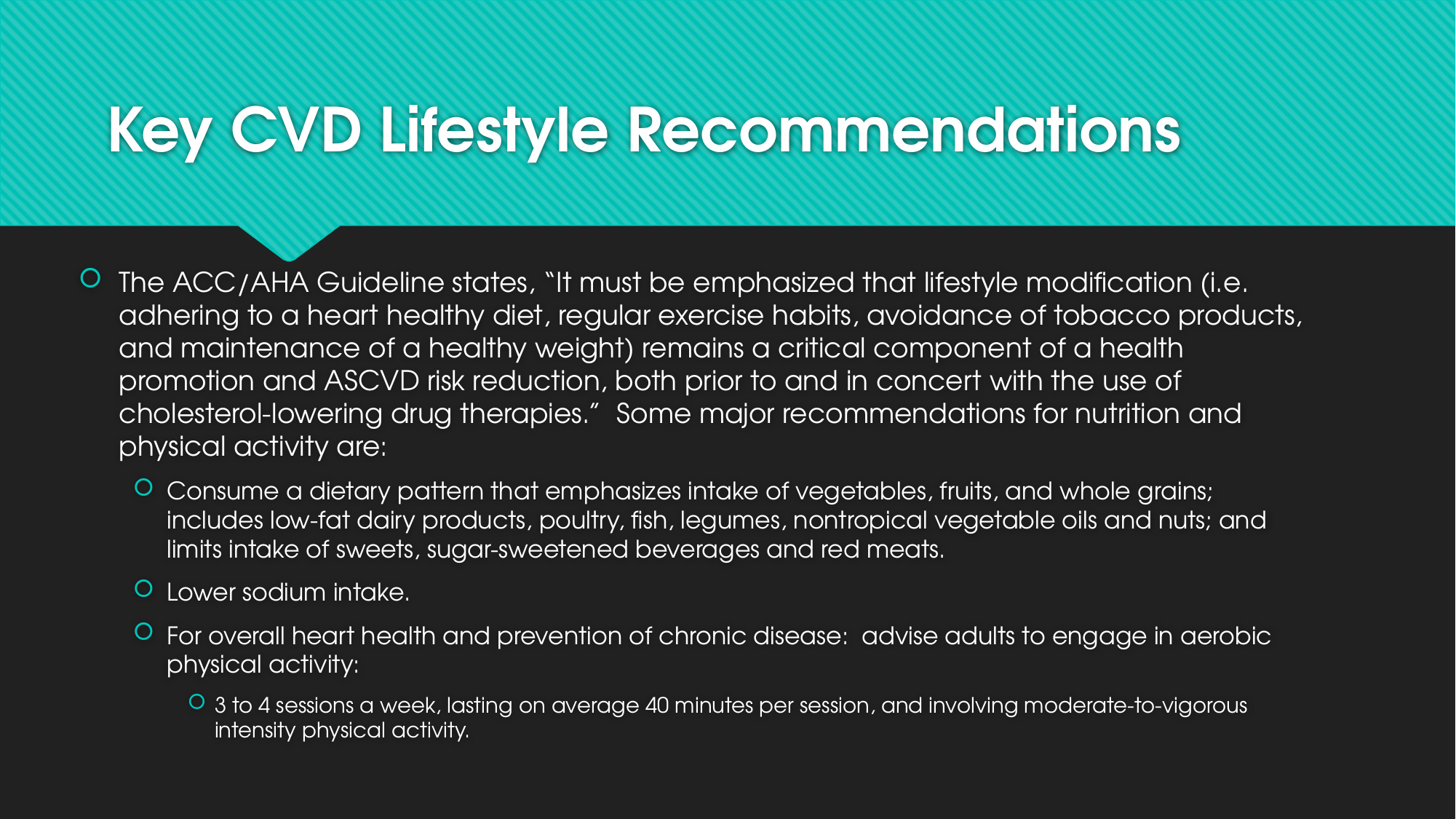

# Key CVD Lifestyle Recommendations
The ACC/AHA Guideline states, “It must be emphasized that lifestyle modification (i.e. adhering to a heart healthy diet, regular exercise habits, avoidance of tobacco products, and maintenance of a healthy weight) remains a critical component of a health promotion and ASCVD risk reduction, both prior to and in concert with the use of cholesterol-lowering drug therapies.”  Some major recommendations for nutrition and physical activity are:
Consume a dietary pattern that emphasizes intake of vegetables, fruits, and whole grains; includes low-fat dairy products, poultry, fish, legumes, nontropical vegetable oils and nuts; and limits intake of sweets, sugar-sweetened beverages and red meats.
Lower sodium intake.
For overall heart health and prevention of chronic disease:  advise adults to engage in aerobic physical activity:
3 to 4 sessions a week, lasting on average 40 minutes per session, and involving moderate-to-vigorous intensity physical activity.